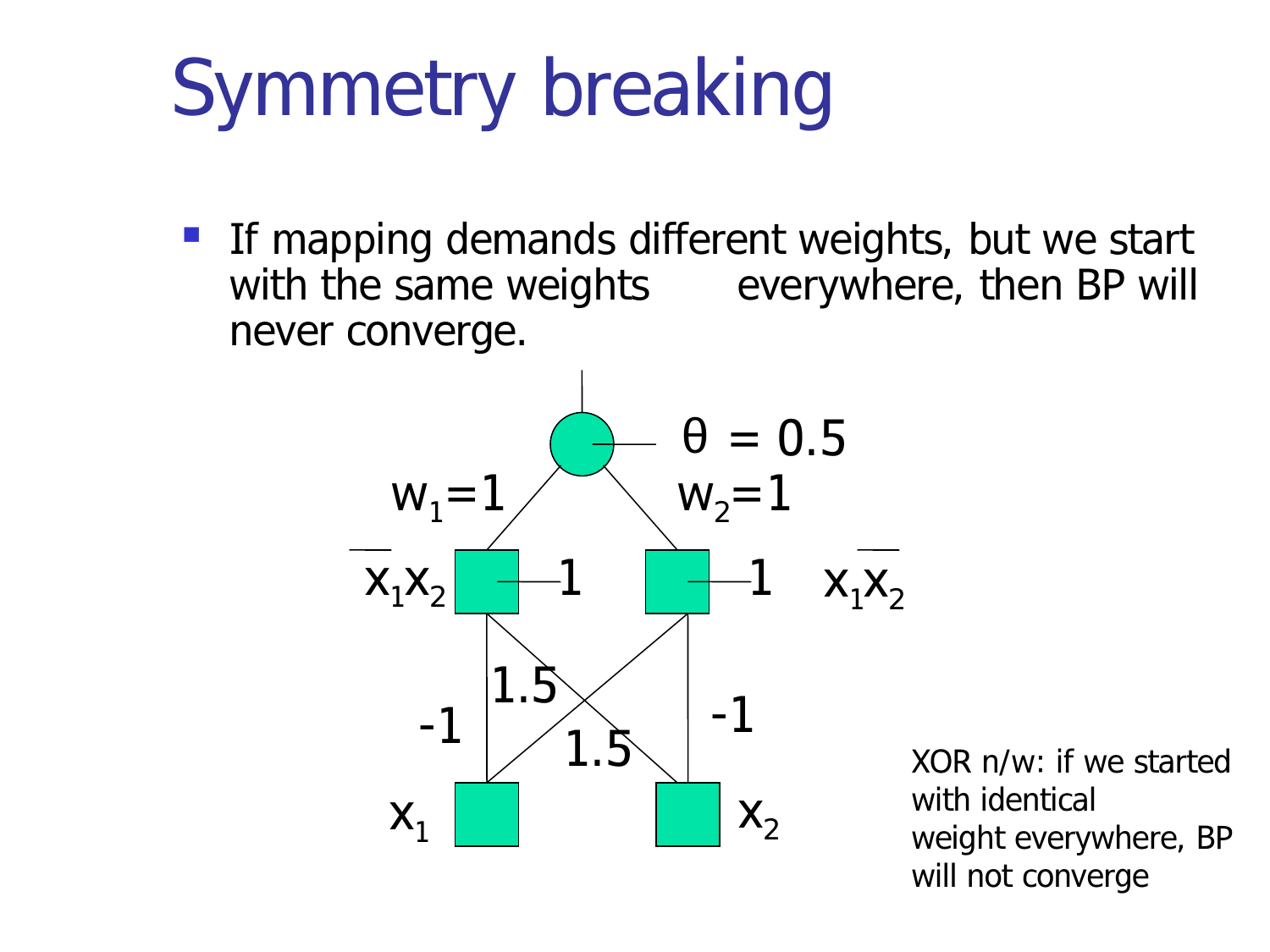

# Symmetry breaking
If mapping demands different weights, but we start with the same weights 	everywhere, then BP will  never converge.

 = 0.5

w1=1
w2=1

x1x2
1
1
x1x2

1.5
-1
-1
1.5
x2
x1

XOR n/w: if we started
with identical
weight everywhere, BP
will not converge